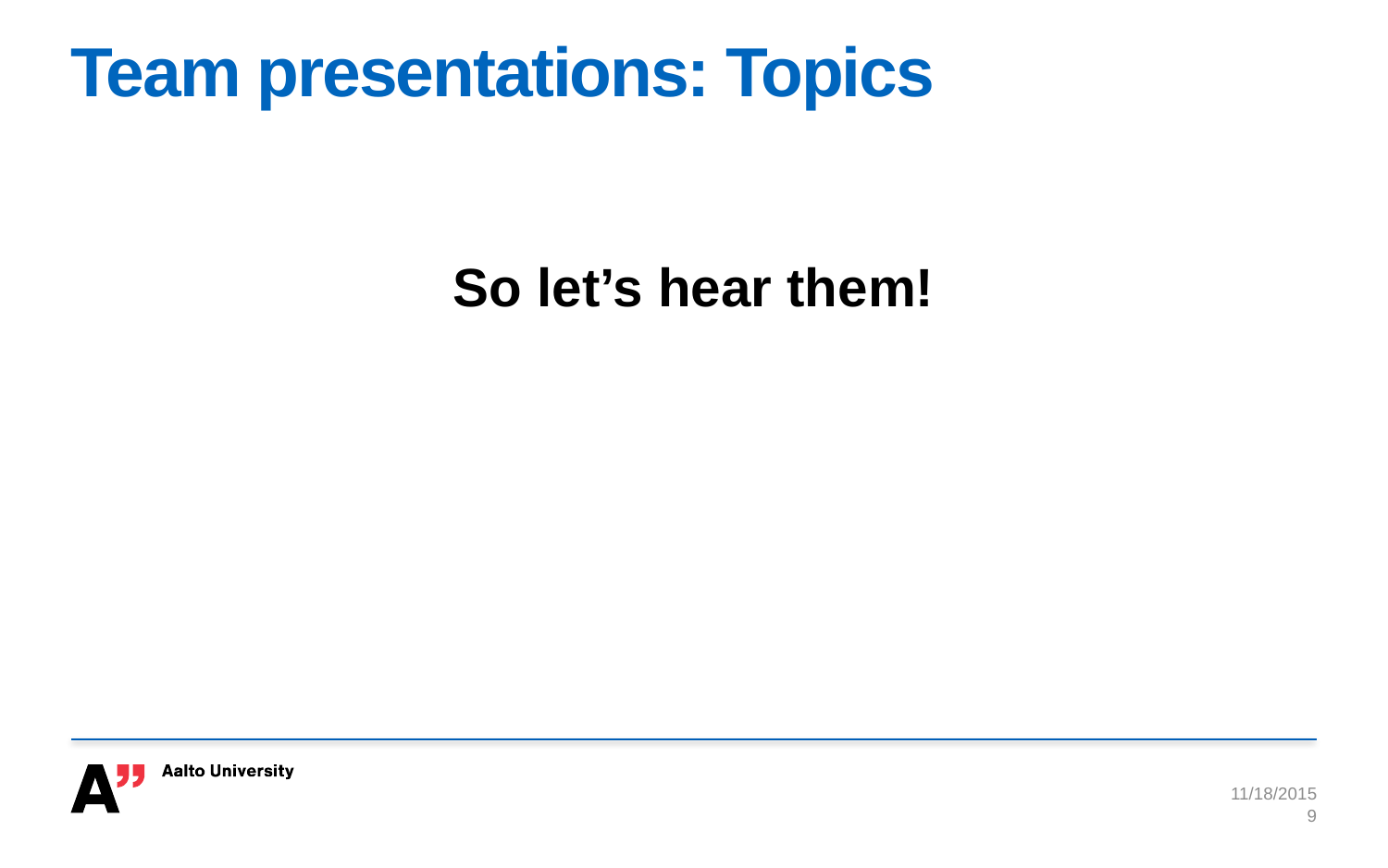

# Team presentations: Topics

So let’s hear them!
11/18/2015
9